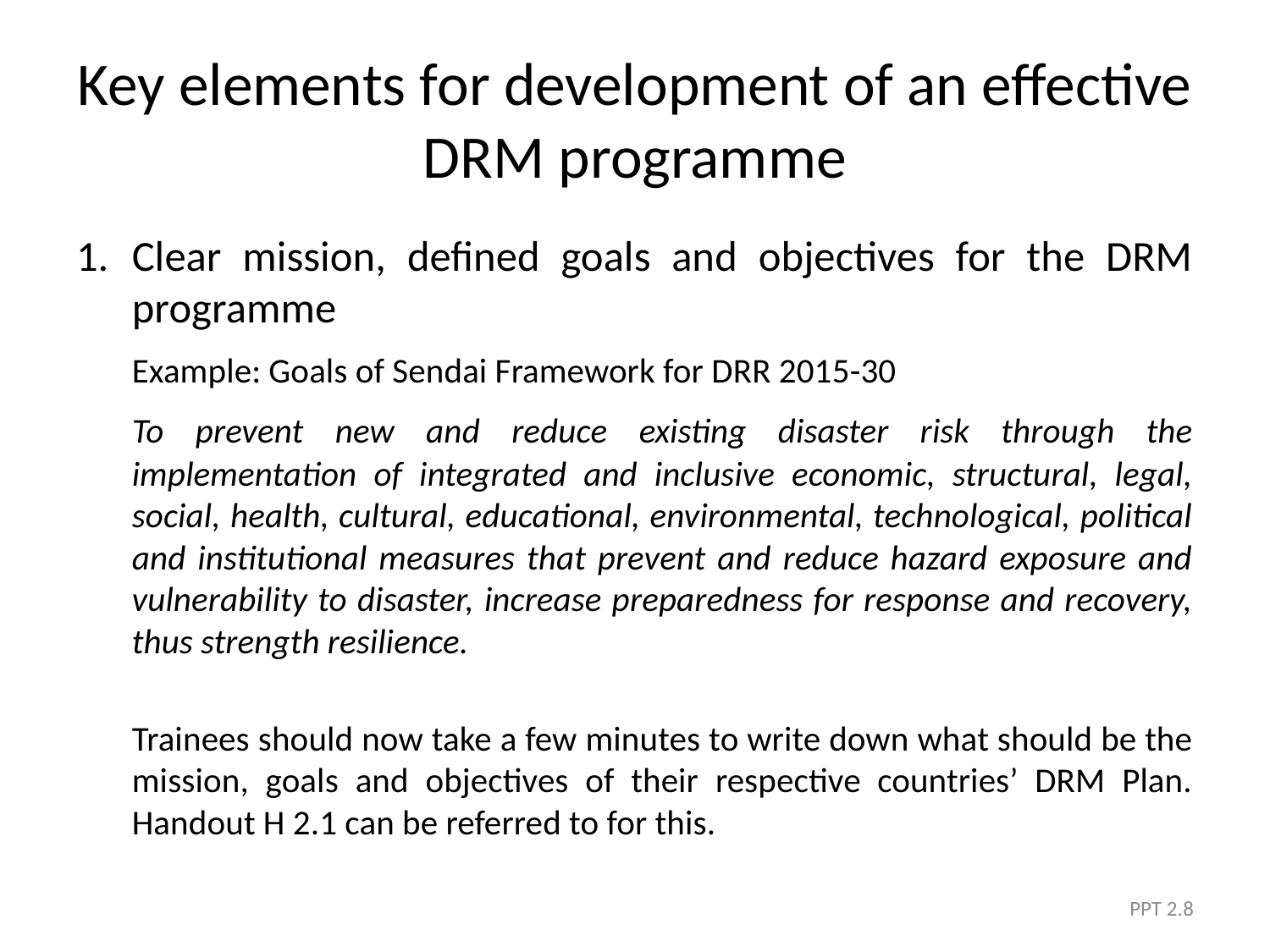

# Key elements for development of an effective DRM programme
1.	Clear mission, defined goals and objectives for the DRM programme
	Example: Goals of Sendai Framework for DRR 2015-30
	To prevent new and reduce existing disaster risk through the implementation of integrated and inclusive economic, structural, legal, social, health, cultural, educational, environmental, technological, political and institutional measures that prevent and reduce hazard exposure and vulnerability to disaster, increase preparedness for response and recovery, thus strength resilience.

	Trainees should now take a few minutes to write down what should be the mission, goals and objectives of their respective countries’ DRM Plan. Handout H 2.1 can be referred to for this.
PPT 2.8